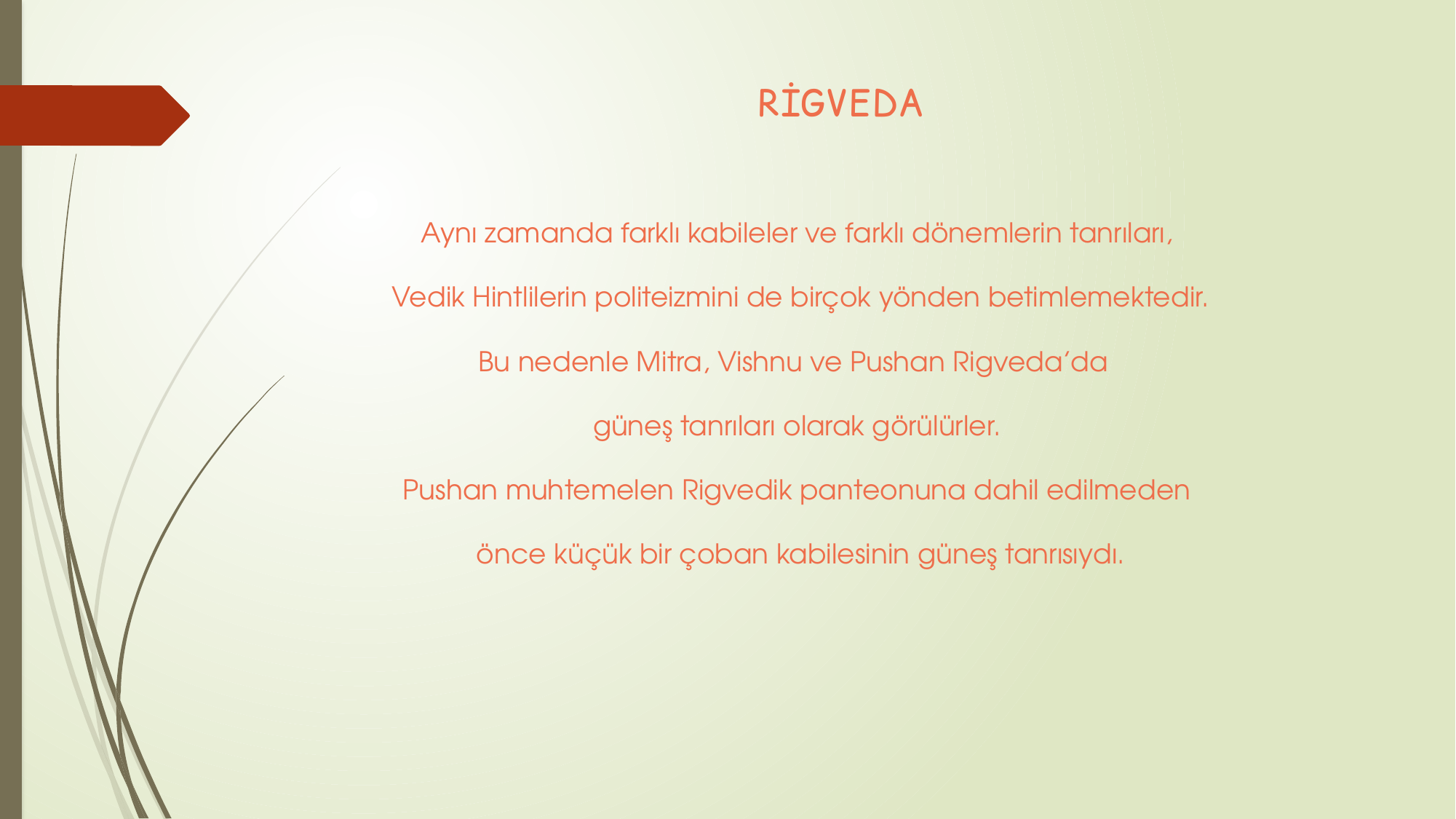

# RİGVEDA

Aynı zamanda farklı kabileler ve farklı dönemlerin tanrıları,
 Vedik Hintlilerin politeizmini de birçok yönden betimlemektedir.
Bu nedenle Mitra, Vishnu ve Pushan Rigveda’da
güneş tanrıları olarak görülürler.
Pushan muhtemelen Rigvedik panteonuna dahil edilmeden
 önce küçük bir çoban kabilesinin güneş tanrısıydı.